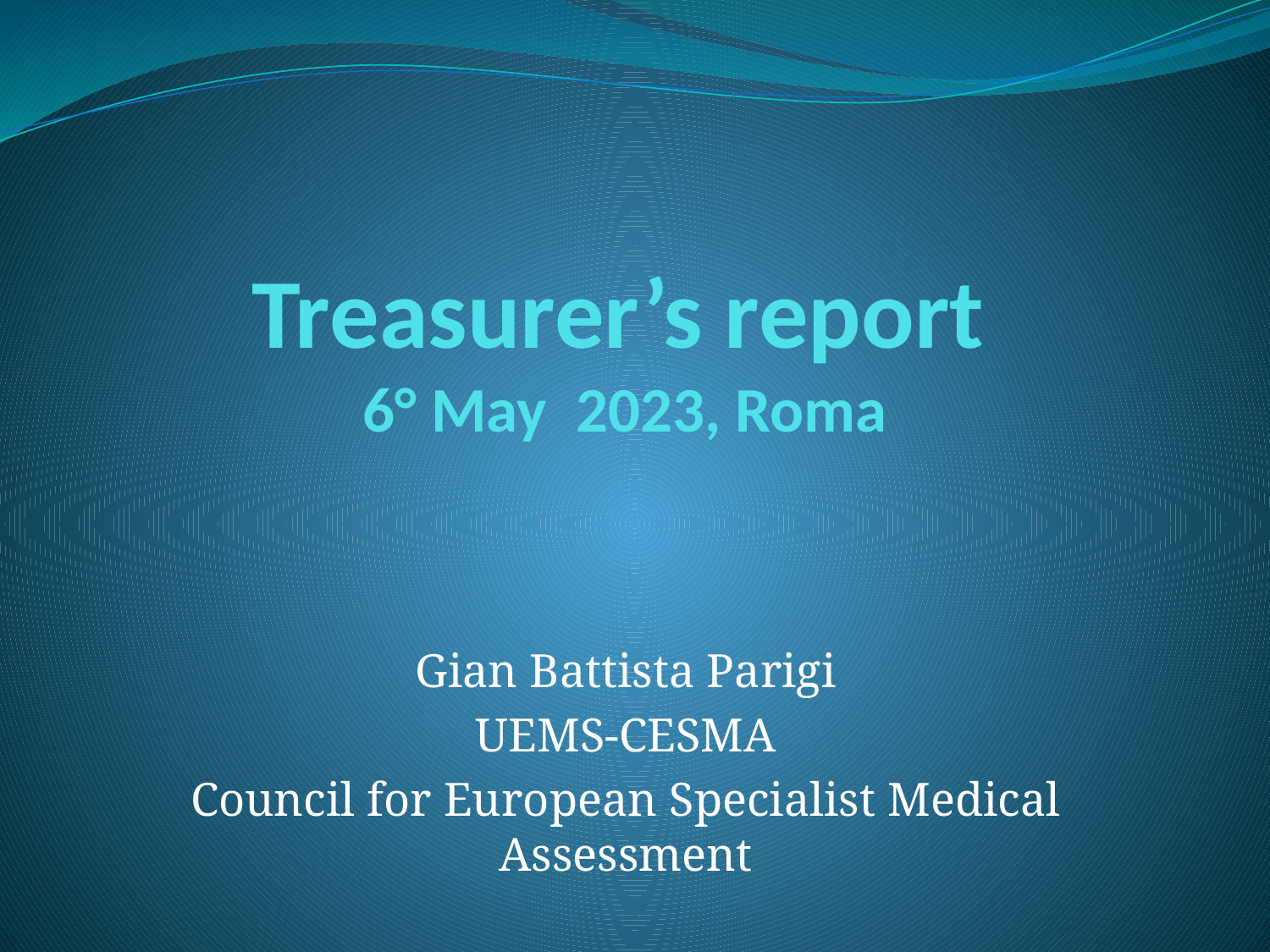

# Treasurer’s report 6° May  2023, Roma
Gian Battista Parigi
UEMS-CESMA
Council for European Specialist Medical Assessment